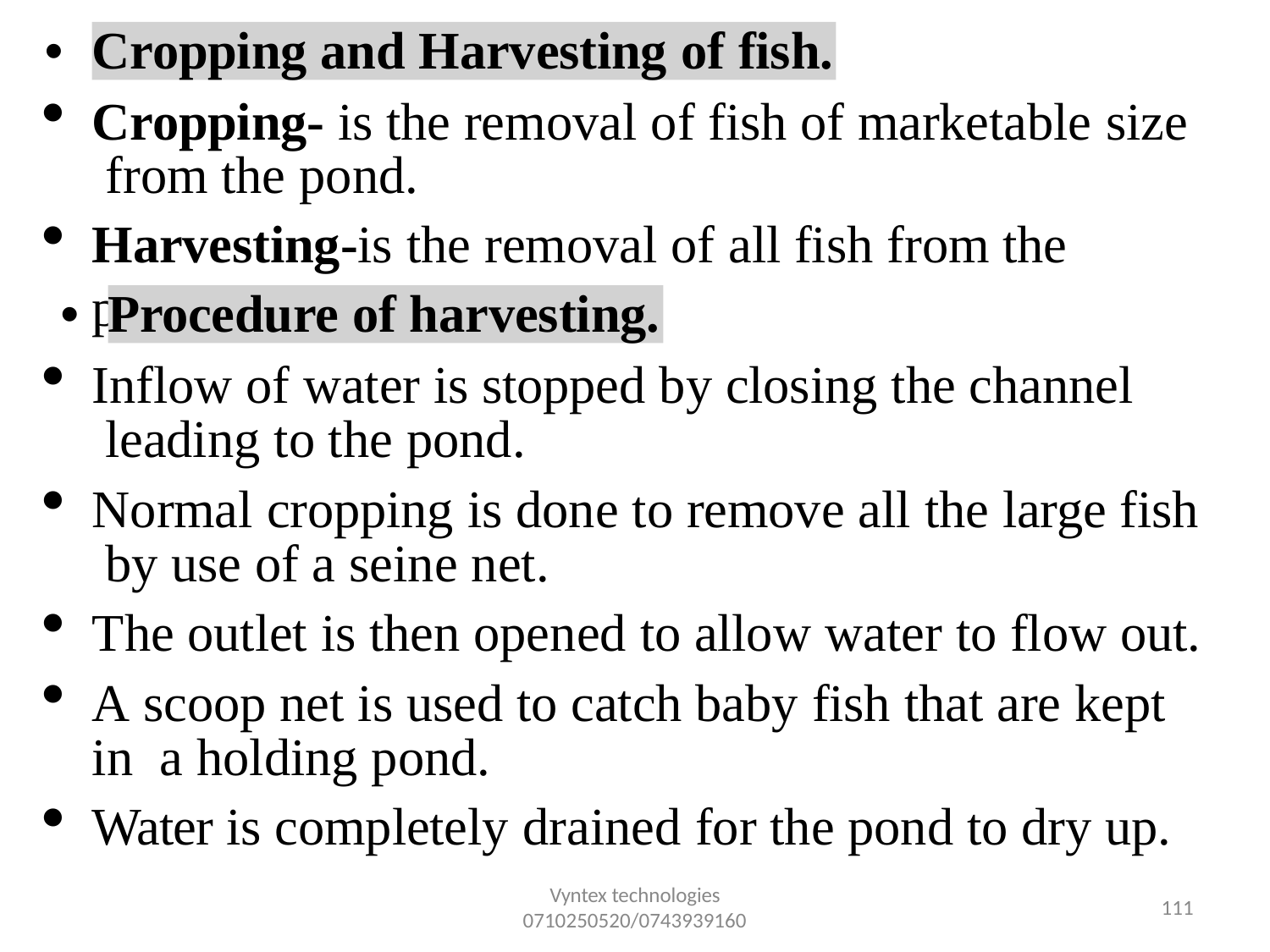

•
Cropping and Harvesting of fish.
Cropping- is the removal of fish of marketable size  from the pond.
Harvesting-is the removal of all fish from the pond.
•
Procedure of harvesting.
Inflow of water is stopped by closing the channel  leading to the pond.
Normal cropping is done to remove all the large fish  by use of a seine net.
The outlet is then opened to allow water to flow out.
A scoop net is used to catch baby fish that are kept in  a holding pond.
Water is completely drained for the pond to dry up.
Vyntex technologies
0710250520/0743939160
111